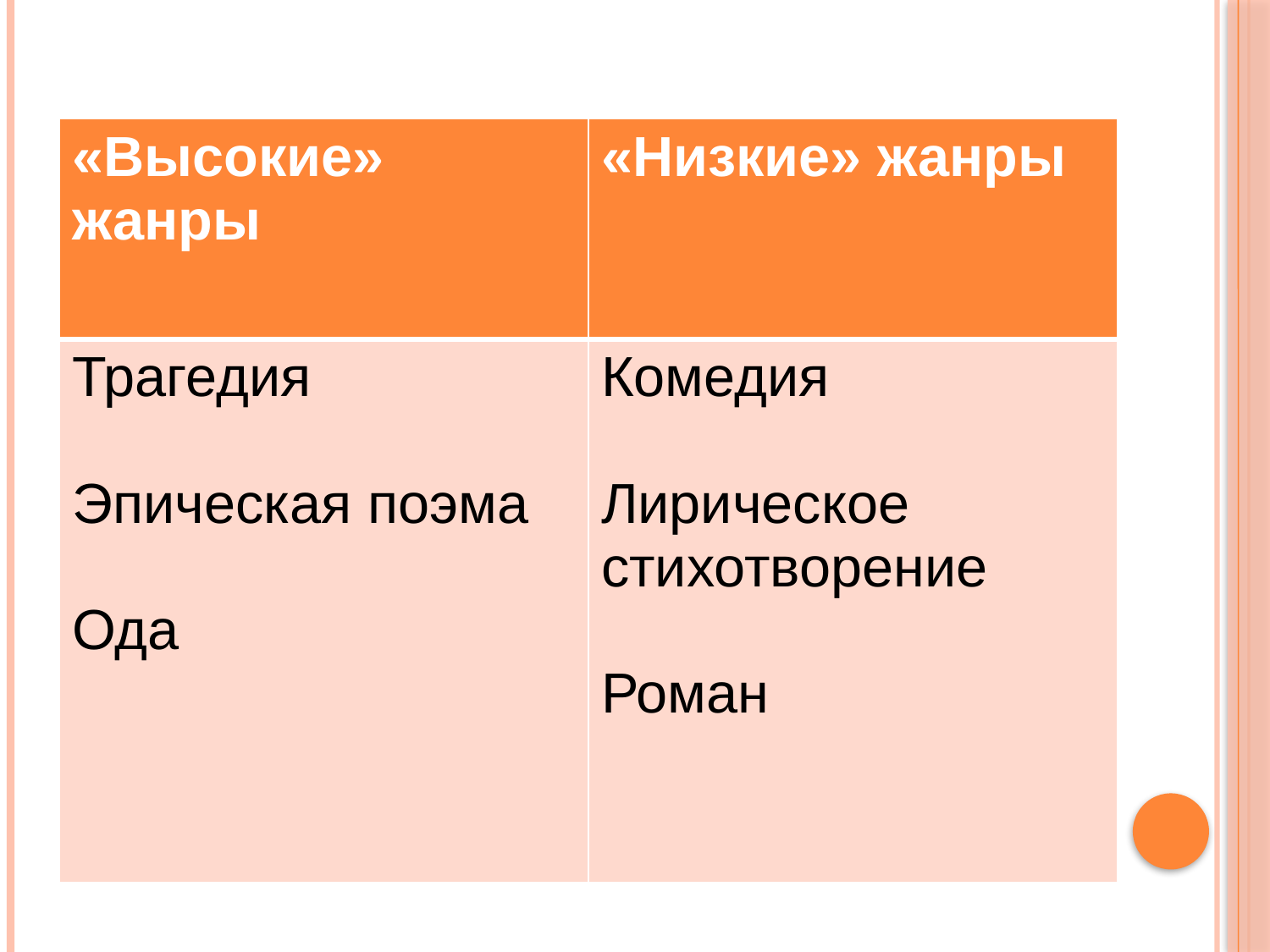

#
| «Высокие» жанры | «Низкие» жанры |
| --- | --- |
| Трагедия Эпическая поэма Ода | Комедия Лирическое стихотворение Роман |